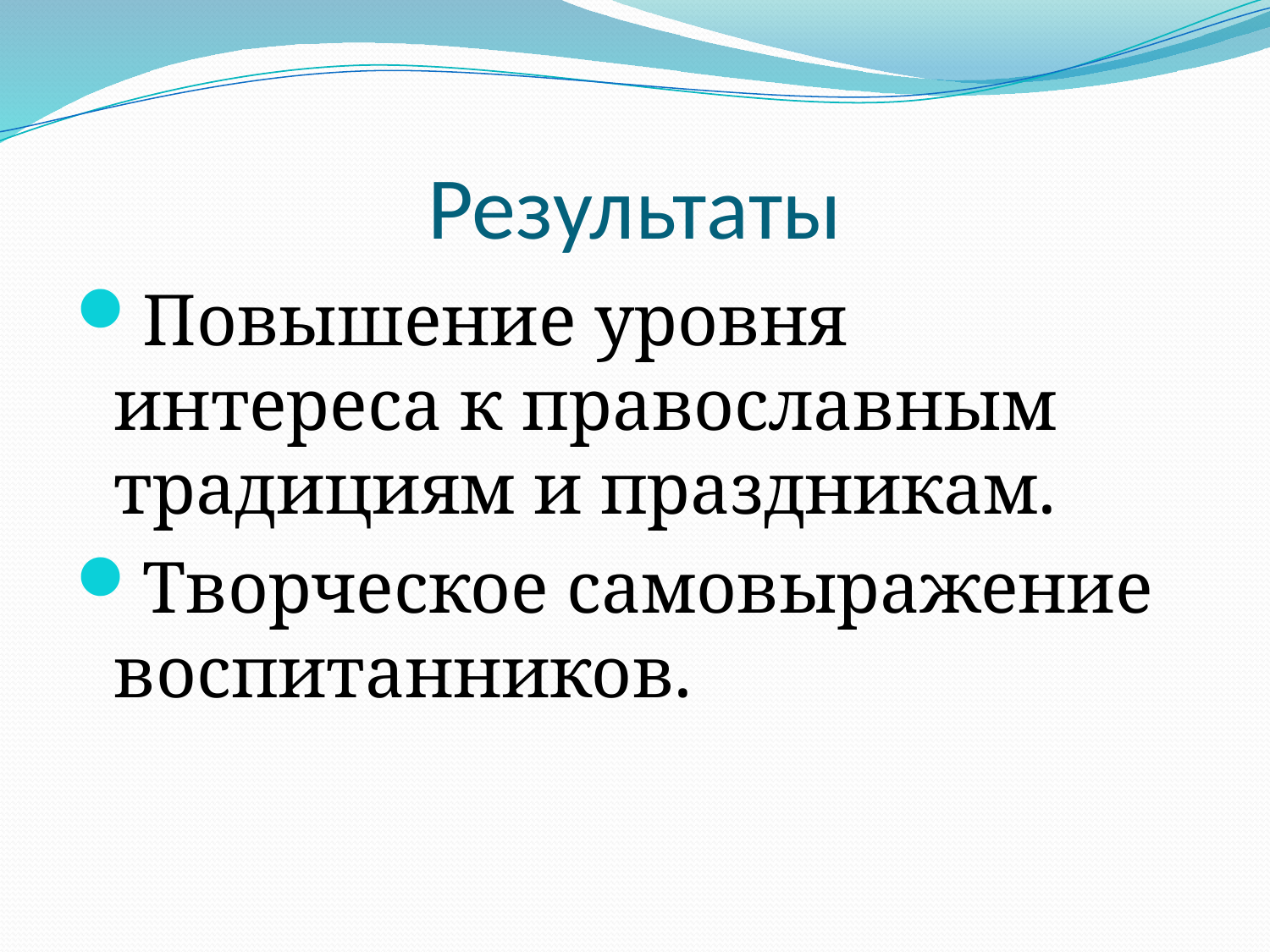

# Результаты
Повышение уровня интереса к православным традициям и праздникам.
Творческое самовыражение воспитанников.